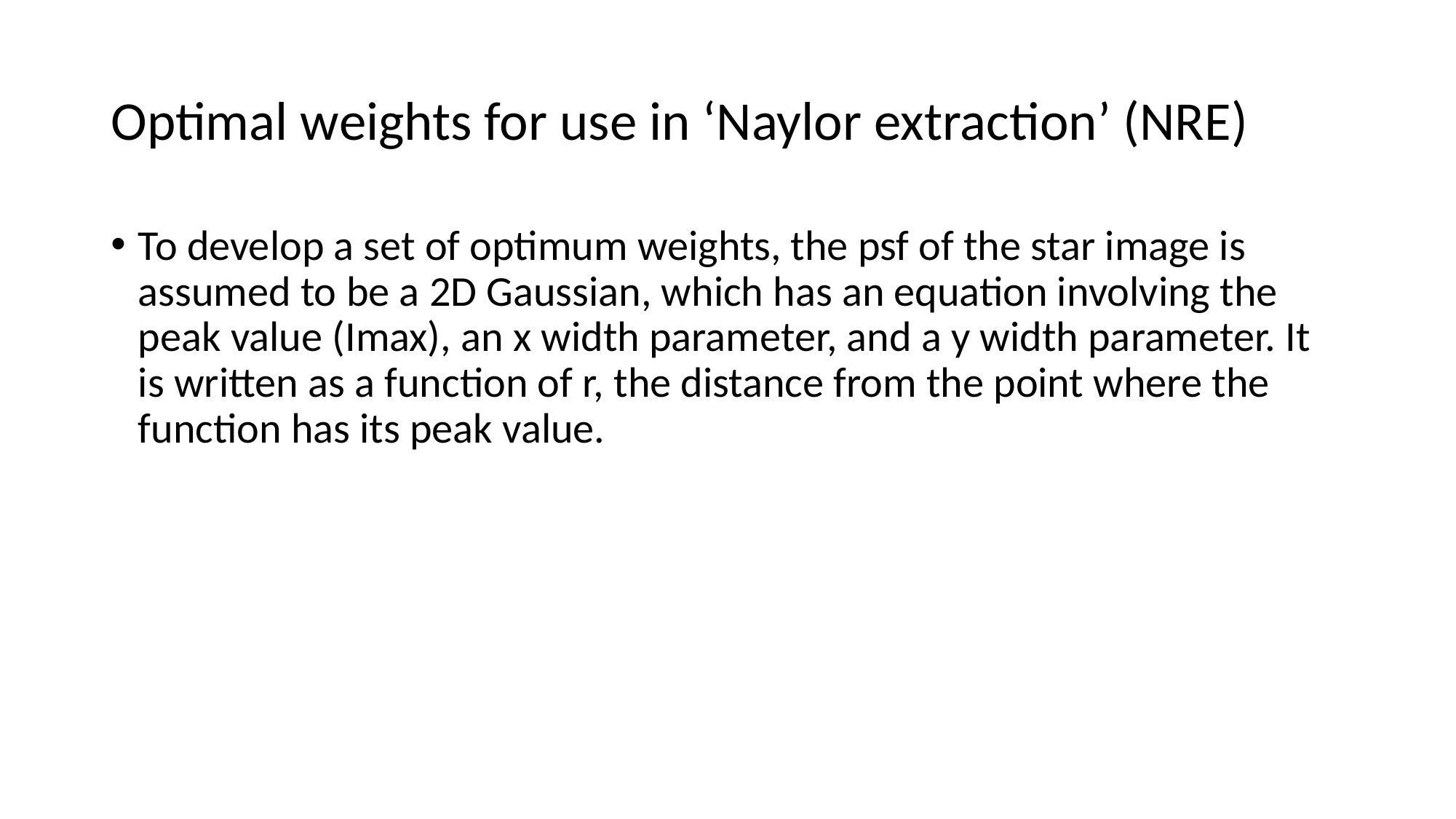

# Optimal weights for use in ‘Naylor extraction’ (NRE)
To develop a set of optimum weights, the psf of the star image is assumed to be a 2D Gaussian, which has an equation involving the peak value (Imax), an x width parameter, and a y width parameter. It is written as a function of r, the distance from the point where the function has its peak value.